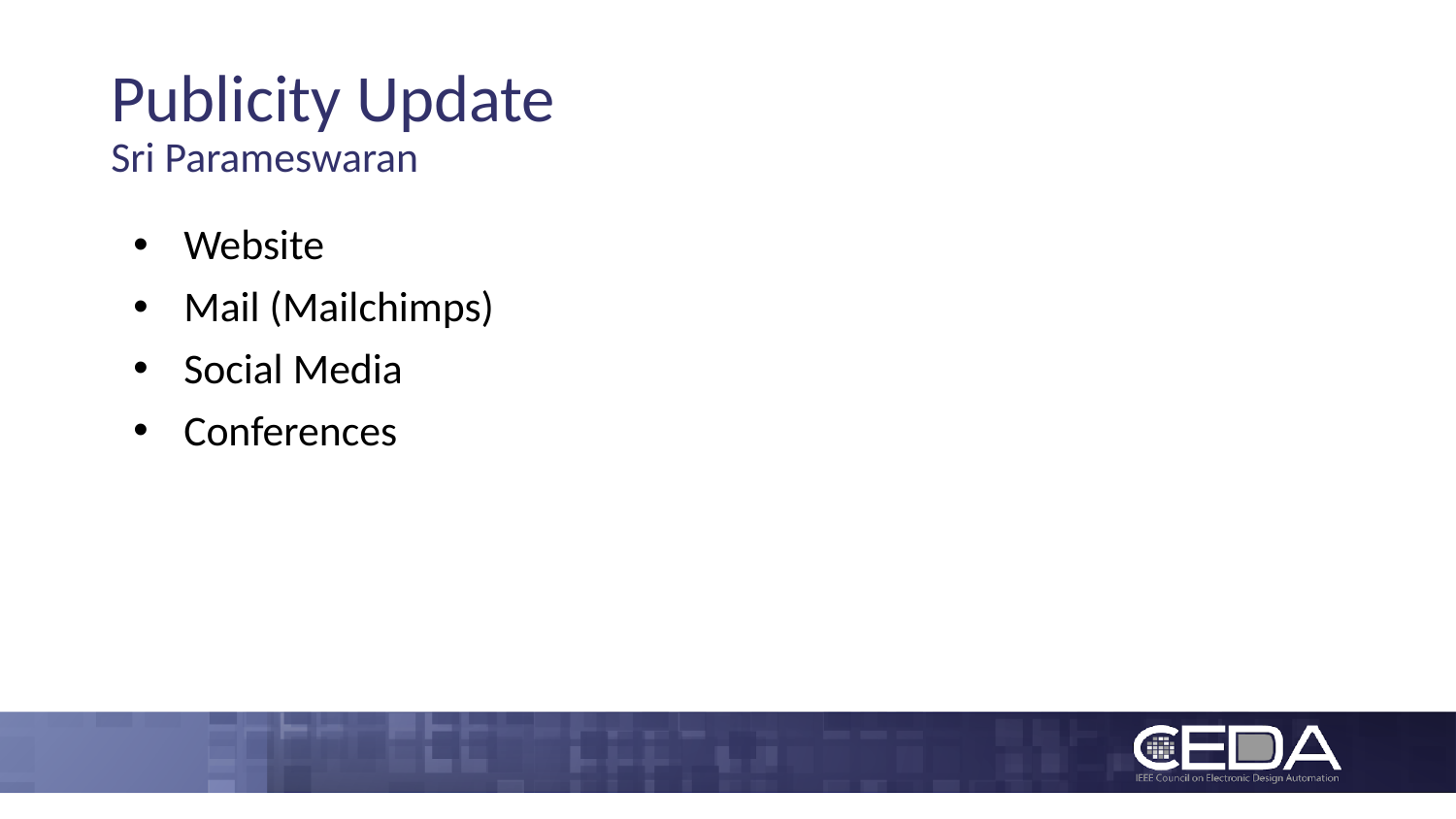

# Publicity Update Sri Parameswaran
Website
Mail (Mailchimps)
Social Media
Conferences